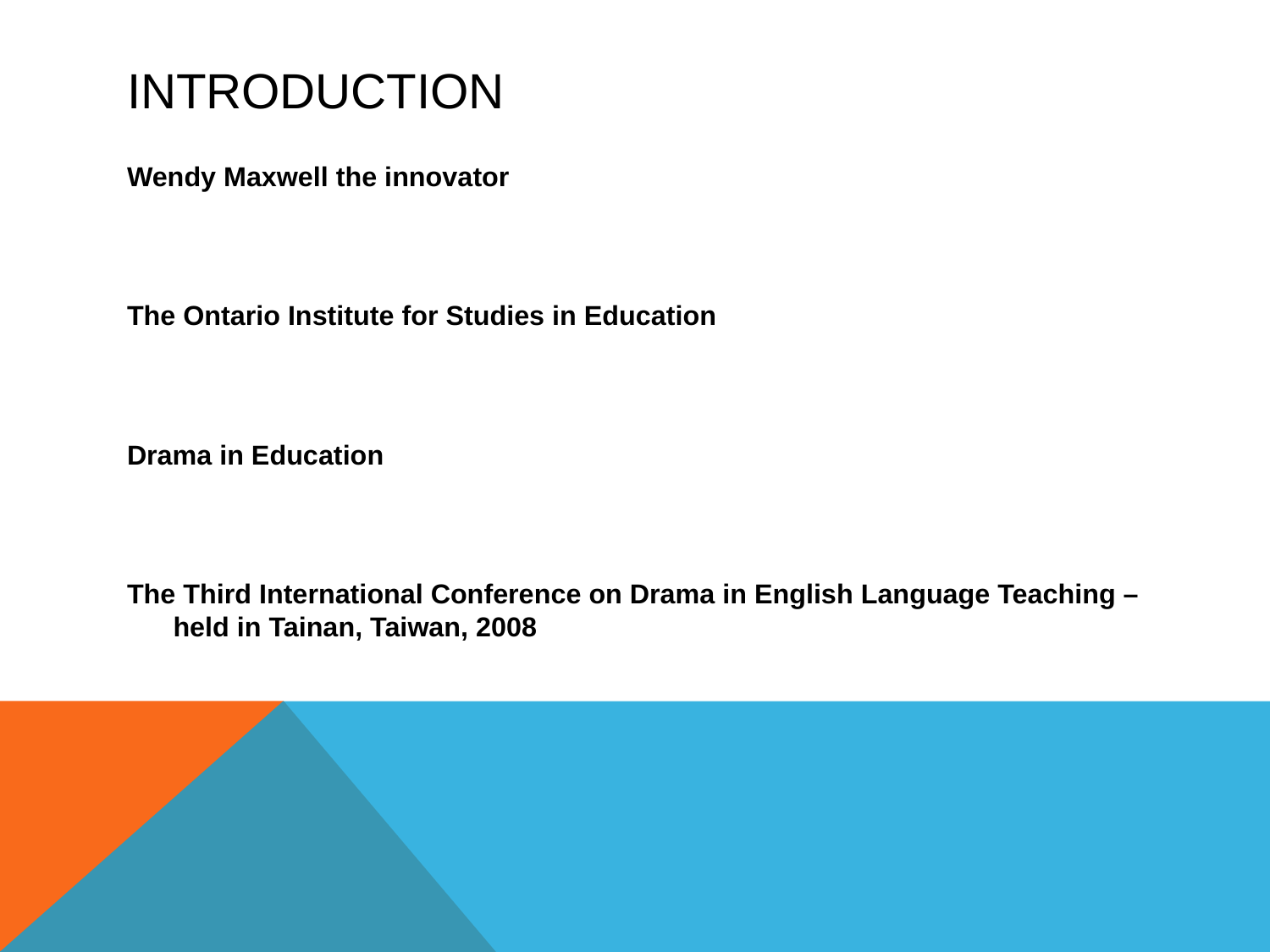

# Introduction
Wendy Maxwell the innovator

The Ontario Institute for Studies in Education

Drama in Education

The Third International Conference on Drama in English Language Teaching – held in Tainan, Taiwan, 2008